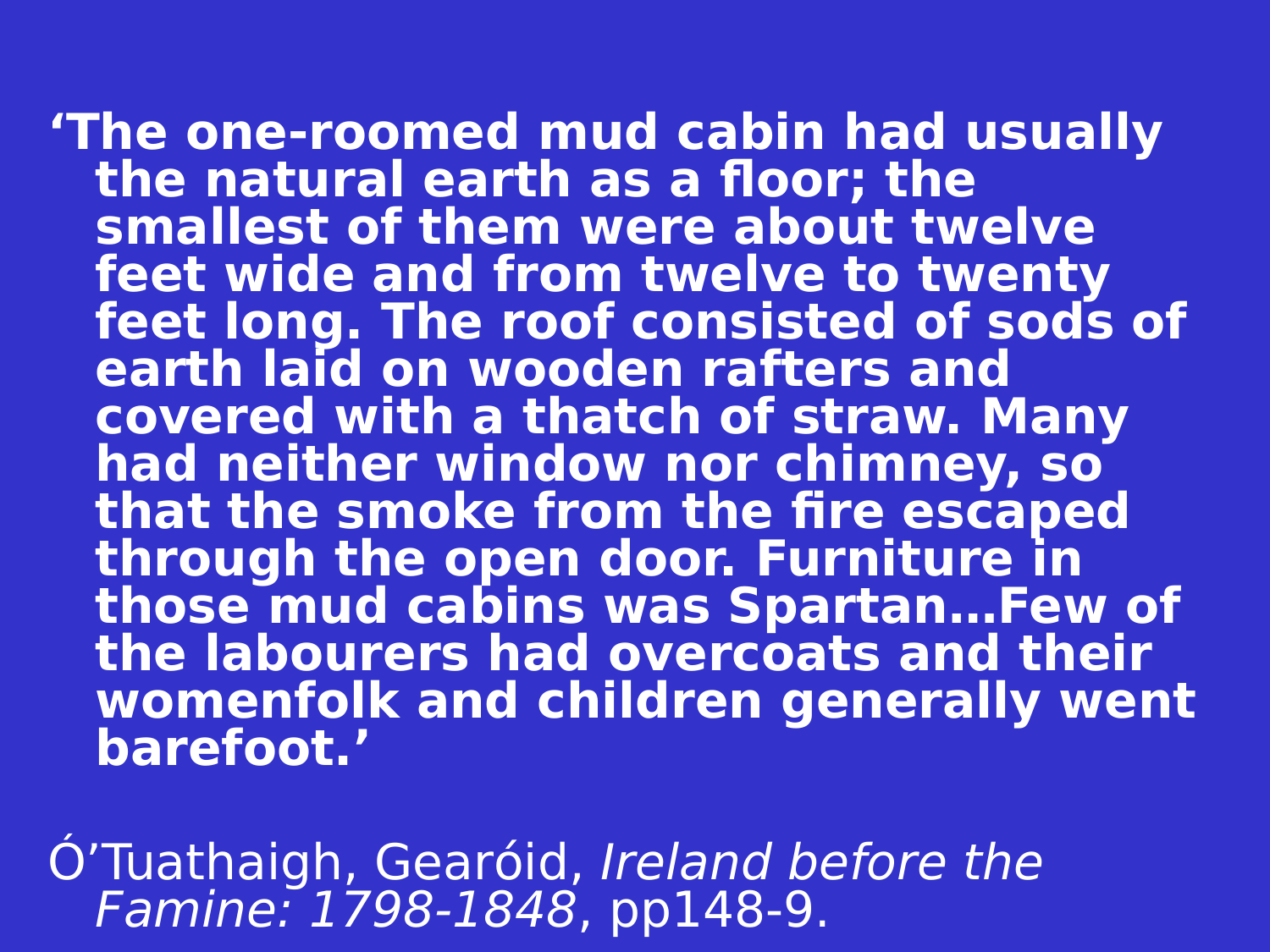

‘The one-roomed mud cabin had usually the natural earth as a floor; the smallest of them were about twelve feet wide and from twelve to twenty feet long. The roof consisted of sods of earth laid on wooden rafters and covered with a thatch of straw. Many had neither window nor chimney, so that the smoke from the fire escaped through the open door. Furniture in those mud cabins was Spartan…Few of the labourers had overcoats and their womenfolk and children generally went barefoot.’

Ó’Tuathaigh, Gearóid, Ireland before the Famine: 1798-1848, pp148-9.